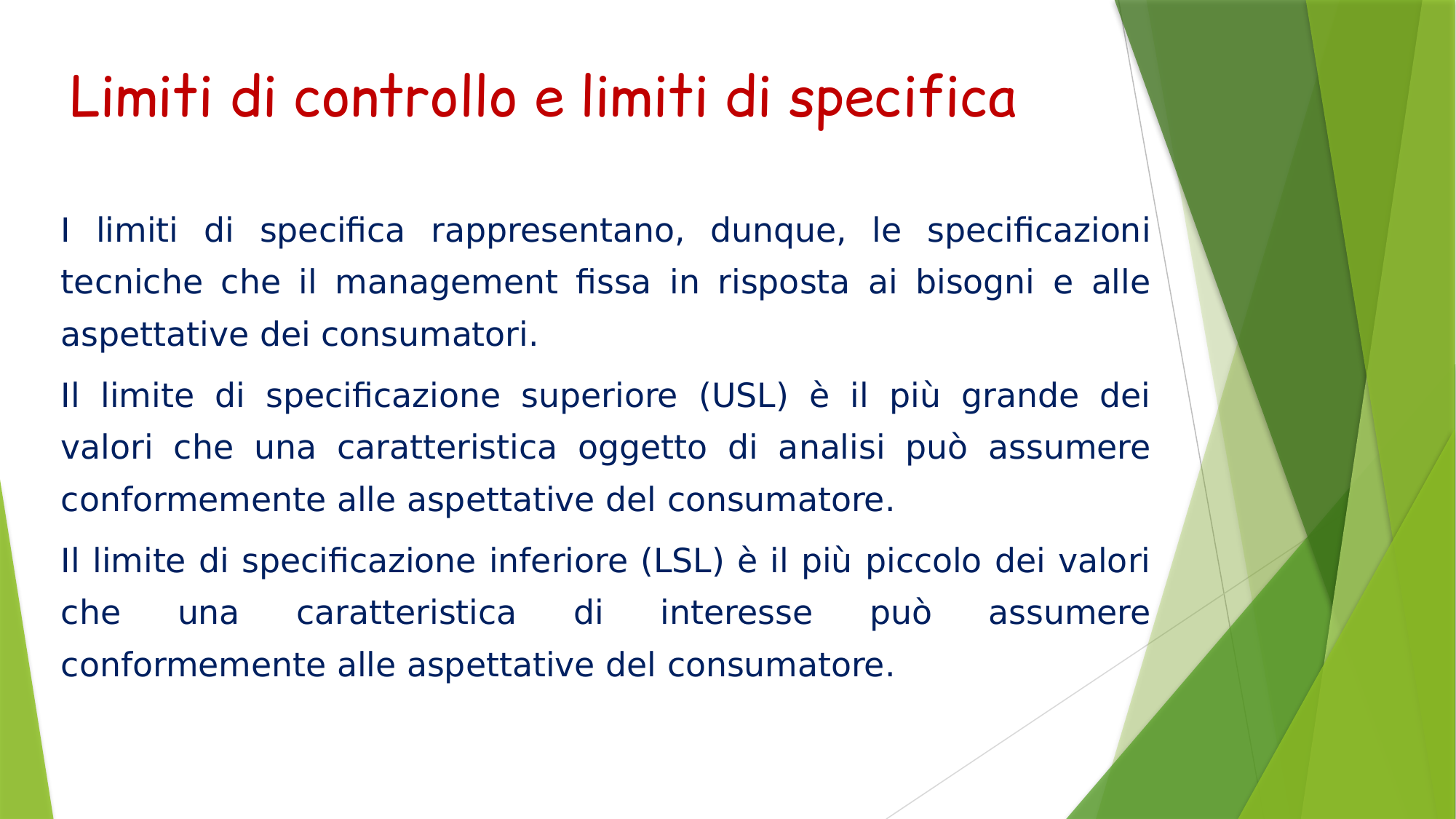

Limiti di controllo e limiti di specifica
I limiti di specifica rappresentano, dunque, le specificazioni tecniche che il management fissa in risposta ai bisogni e alle aspettative dei consumatori.
Il limite di specificazione superiore (USL) è il più grande dei valori che una caratteristica oggetto di analisi può assumere conformemente alle aspettative del consumatore.
Il limite di specificazione inferiore (LSL) è il più piccolo dei valori che una caratteristica di interesse può assumere conformemente alle aspettative del consumatore.